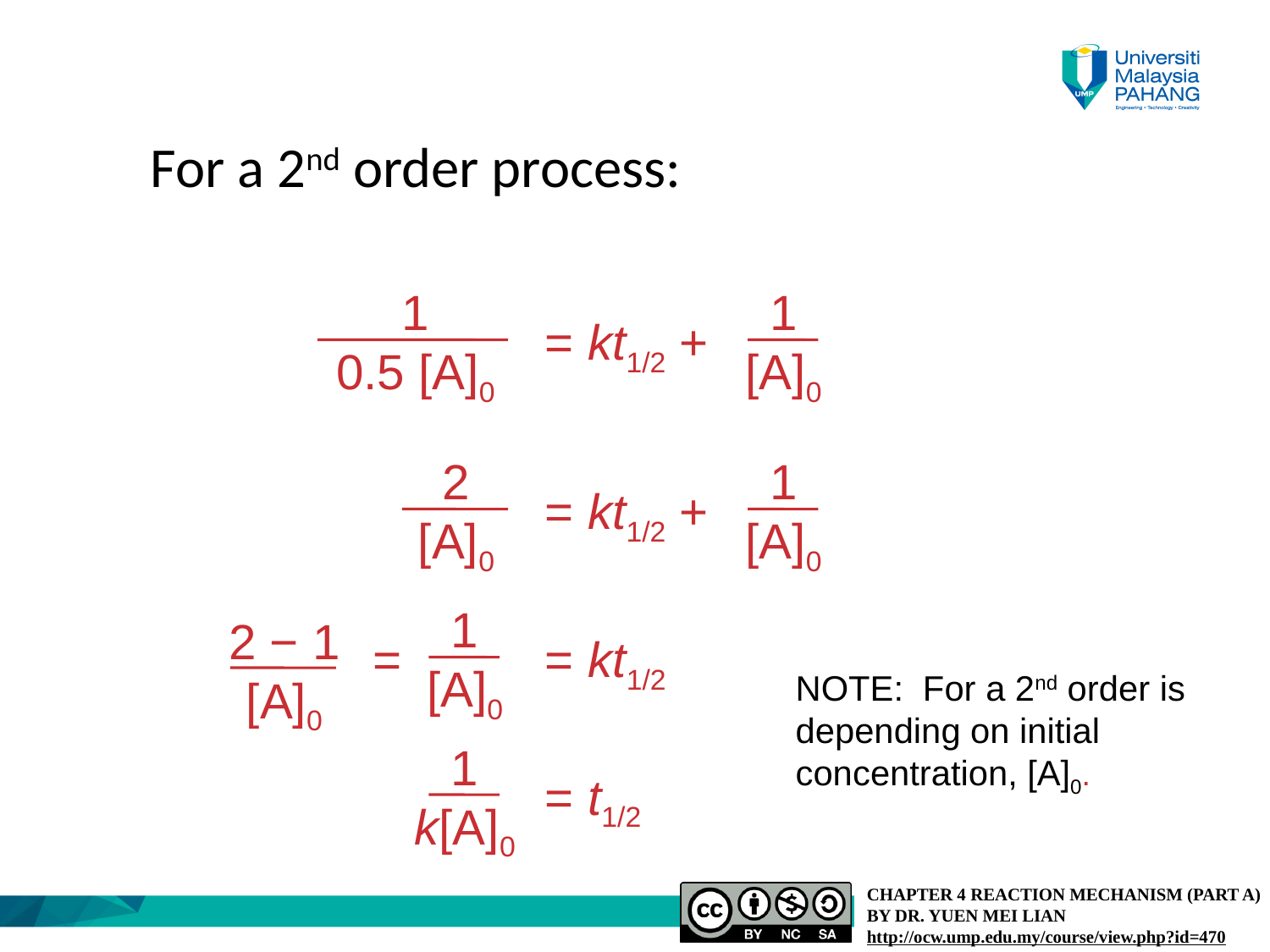

For a 2nd order process:
1
0.5 [A]0

1
[A]0

= kt1/2 +
2
[A]0

1
[A]0

= kt1/2 +
1
[A]0

2 − 1
[A]0

=
= kt1/2
NOTE:  For a 2nd order is depending on initial concentration, [A]0.
1
k[A]0

= t1/2